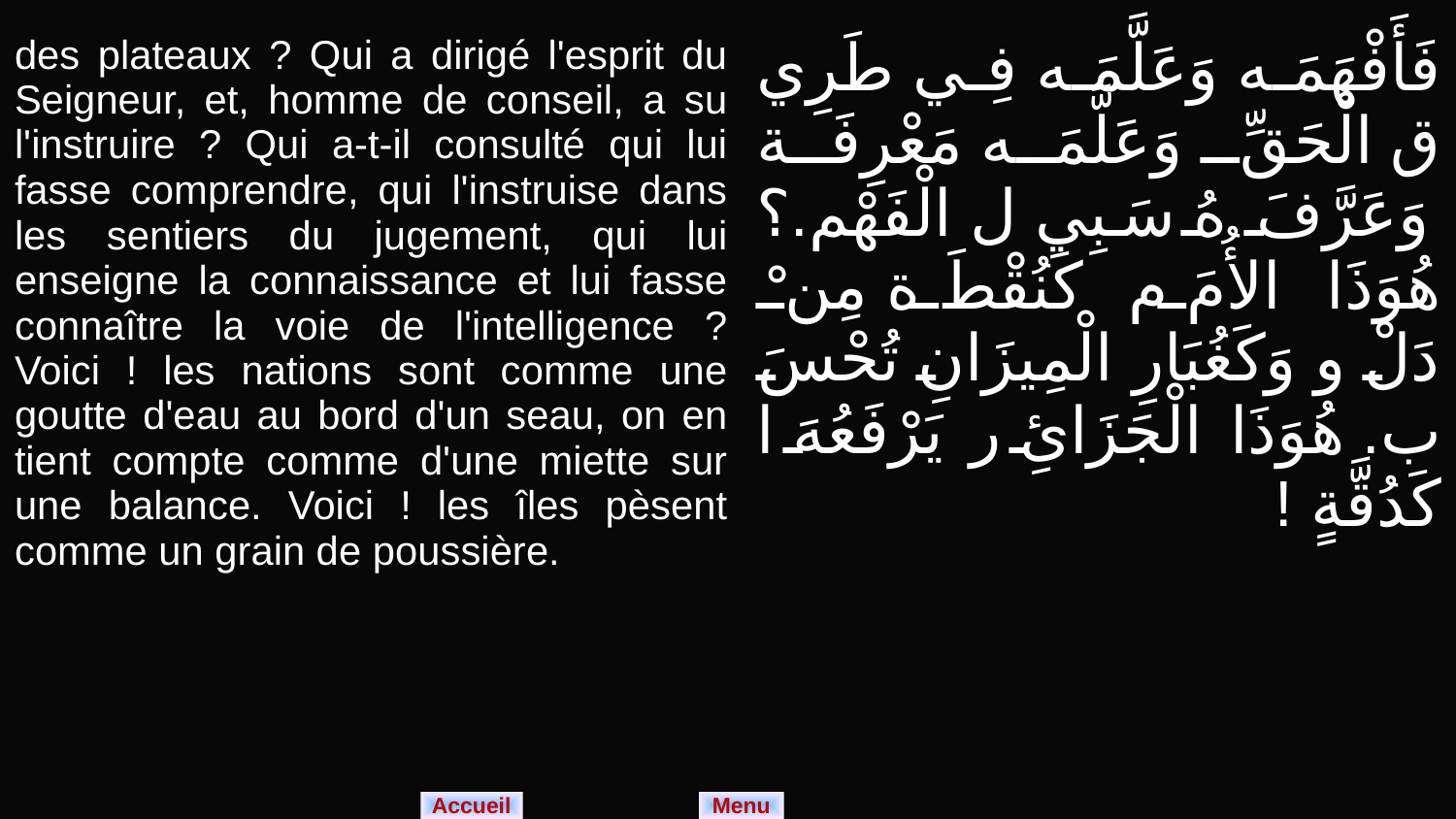

| des plateaux ? Qui a dirigé l'esprit du Seigneur, et, homme de conseil, a su l'instruire ? Qui a-t-il consulté qui lui fasse comprendre, qui l'instruise dans les sentiers du jugement, qui lui enseigne la connaissance et lui fasse connaître la voie de l'intelligence ? Voici ! les nations sont comme une goutte d'eau au bord d'un seau, on en tient compte comme d'une miette sur une balance. Voici ! les îles pèsent comme un grain de poussière. | فَأَفْهَمَه وَعَلَّمَه فِي طَرِي ق الْحَقِّ وَعَلَّمَه مَعْرِفَة وَعَرَّفَ هُ سَبِي ل الْفَهْم.؟ هُوَذَا الأُمَ م كَنُقْطَ ة مِنْ دَلْ و وَكَغُبَارِ الْمِيزَانِ تُحْسَ ب. هُوَذَا الْجَزَائِ ر يَرْفَعُهَ ا كَدُقَّةٍ ! |
| --- | --- |
Menu